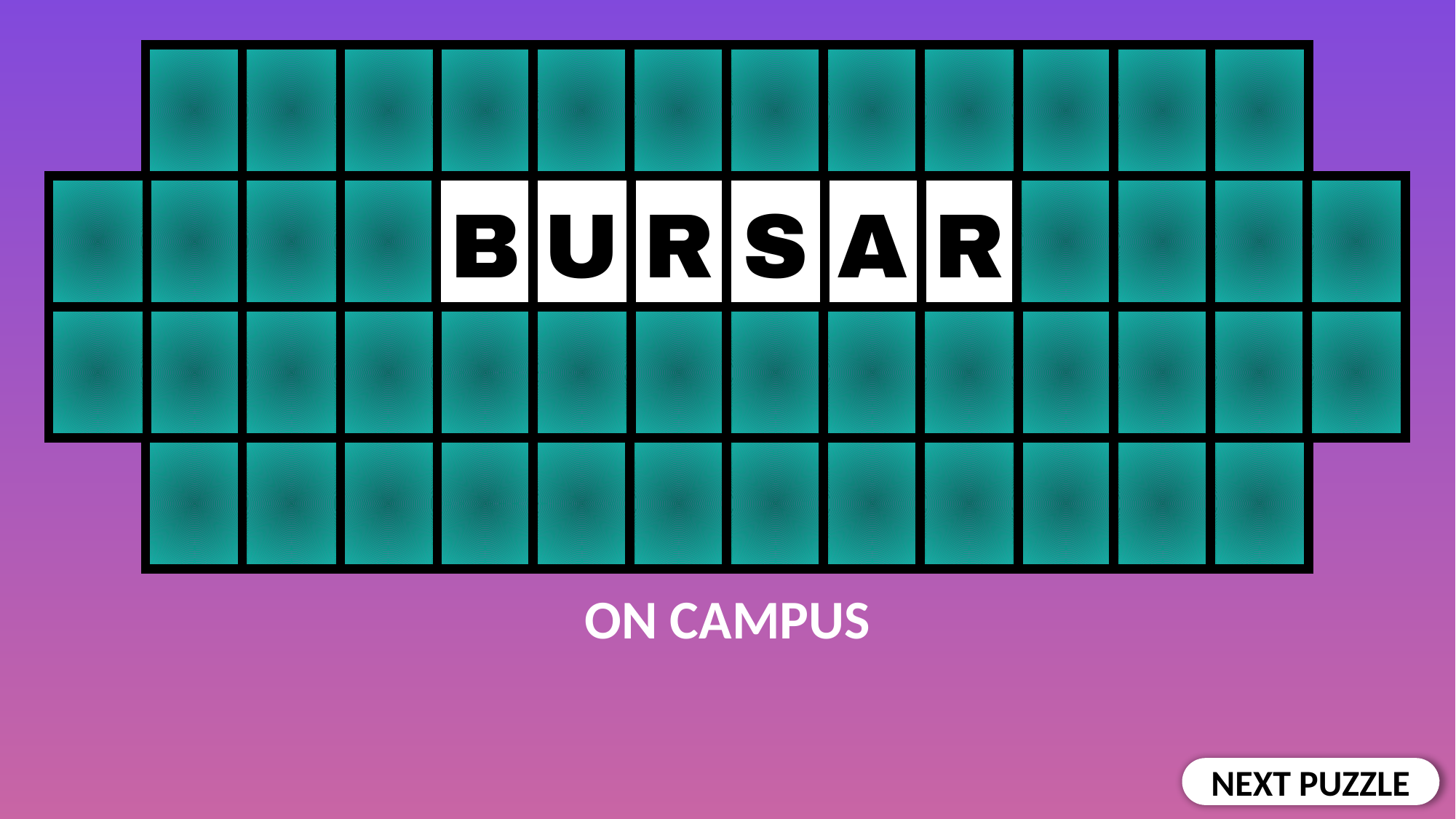

# Puzzle Slide 18

R
B
U
R
S
A
ON CAMPUS
NEXT PUZZLE